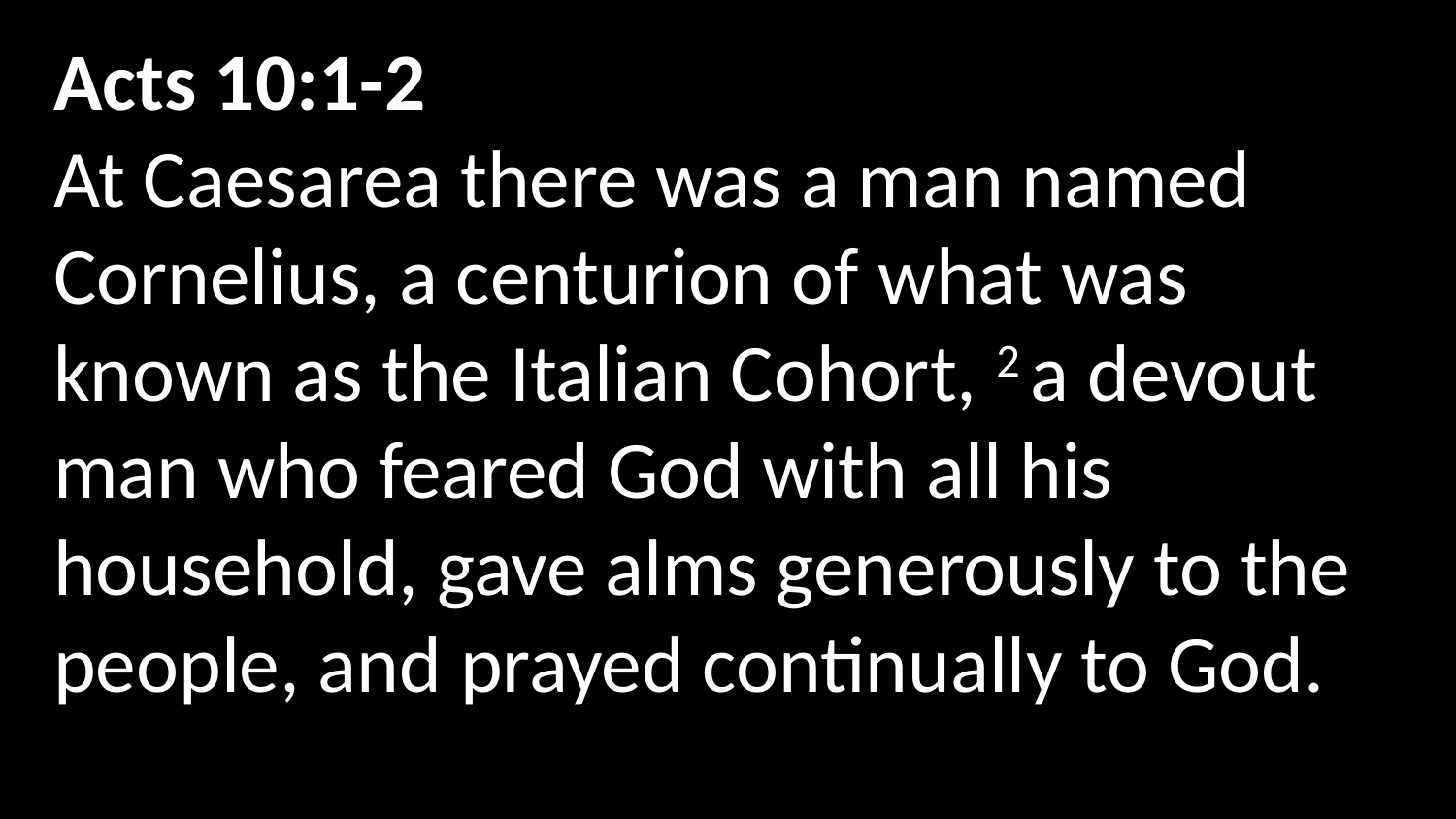

Acts 10:1-2
At Caesarea there was a man named Cornelius, a centurion of what was known as the Italian Cohort, 2 a devout man who feared God with all his household, gave alms generously to the people, and prayed continually to God.